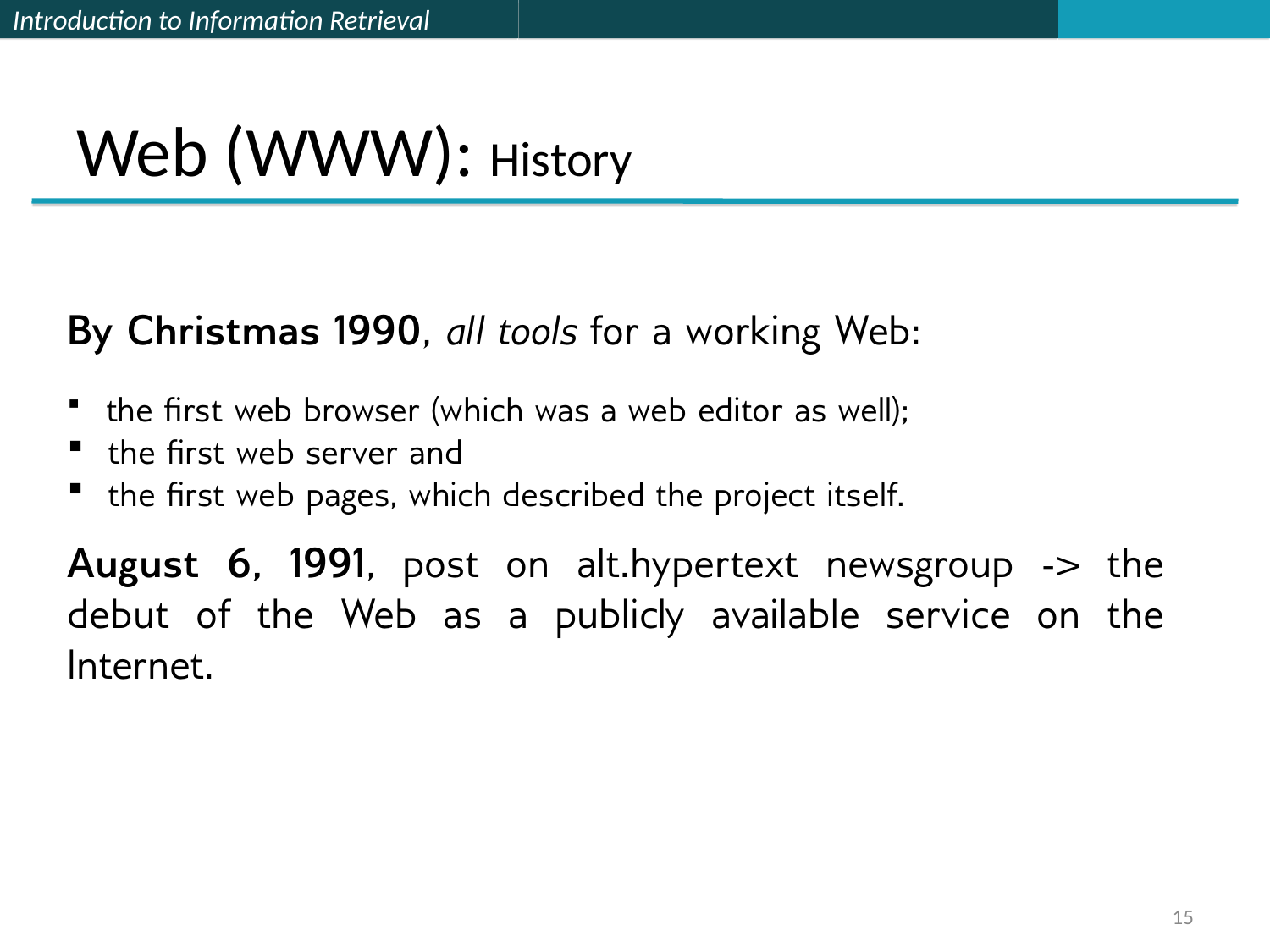

# Web (WWW): History
By Christmas 1990, all tools for a working Web:

 the first web browser (which was a web editor as well);
 the first web server and
 the first web pages, which described the project itself.

August 6, 1991, post on alt.hypertext newsgroup -> the debut of the Web as a publicly available service on the Internet.
15